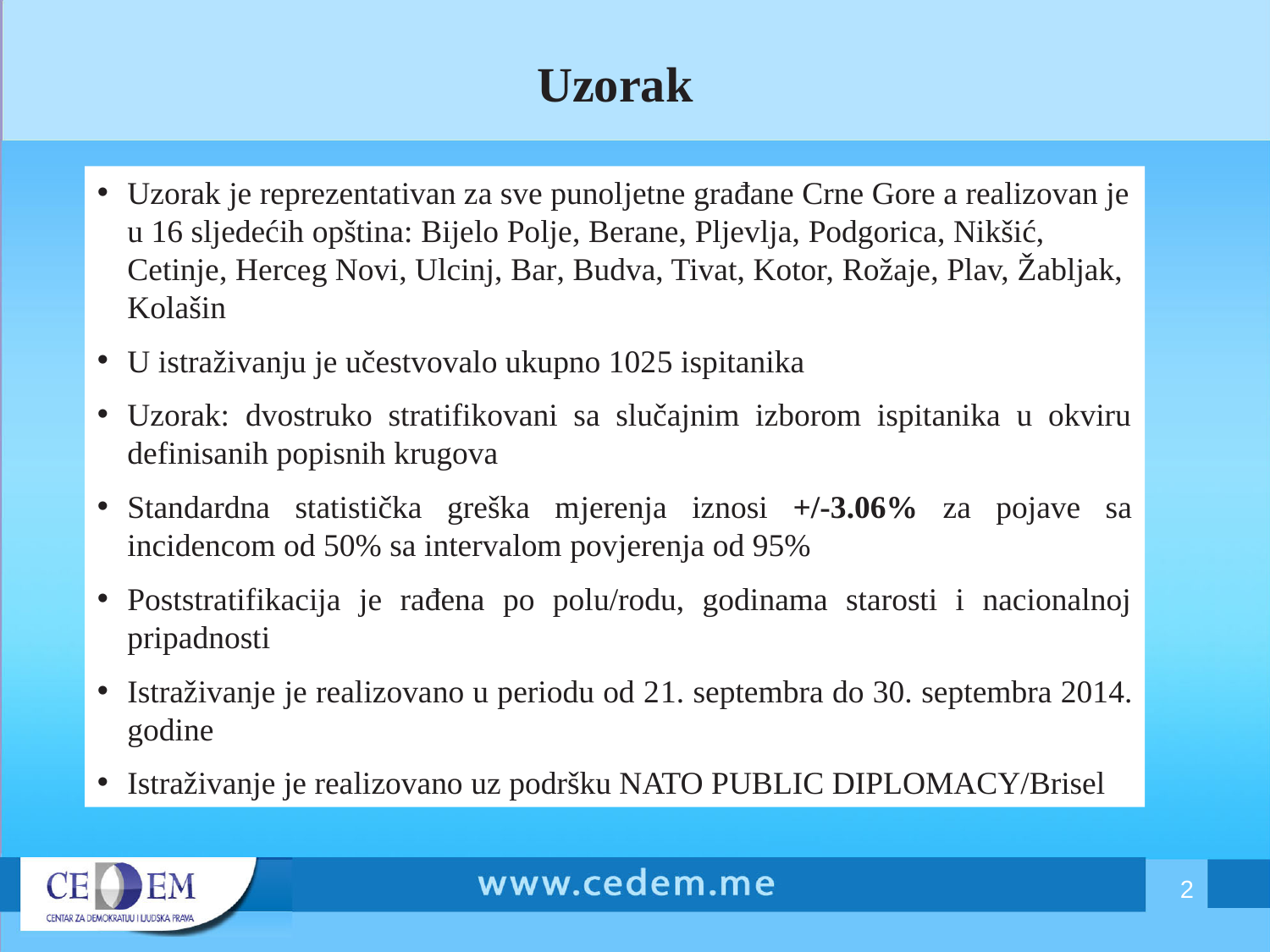

Uzorak
Uzorak je reprezentativan za sve punoljetne građane Crne Gore a realizovan je u 16 sljedećih opština: Bijelo Polje, Berane, Pljevlja, Podgorica, Nikšić, Cetinje, Herceg Novi, Ulcinj, Bar, Budva, Tivat, Kotor, Rožaje, Plav, Žabljak, Kolašin
U istraživanju je učestvovalo ukupno 1025 ispitanika
Uzorak: dvostruko stratifikovani sa slučajnim izborom ispitanika u okviru definisanih popisnih krugova
Standardna statistička greška mjerenja iznosi +/-3.06% za pojave sa incidencom od 50% sa intervalom povjerenja od 95%
Poststratifikacija je rađena po polu/rodu, godinama starosti i nacionalnoj pripadnosti
Istraživanje je realizovano u periodu od 21. septembra do 30. septembra 2014. godine
Istraživanje je realizovano uz podršku NATO PUBLIC DIPLOMACY/Brisel
2